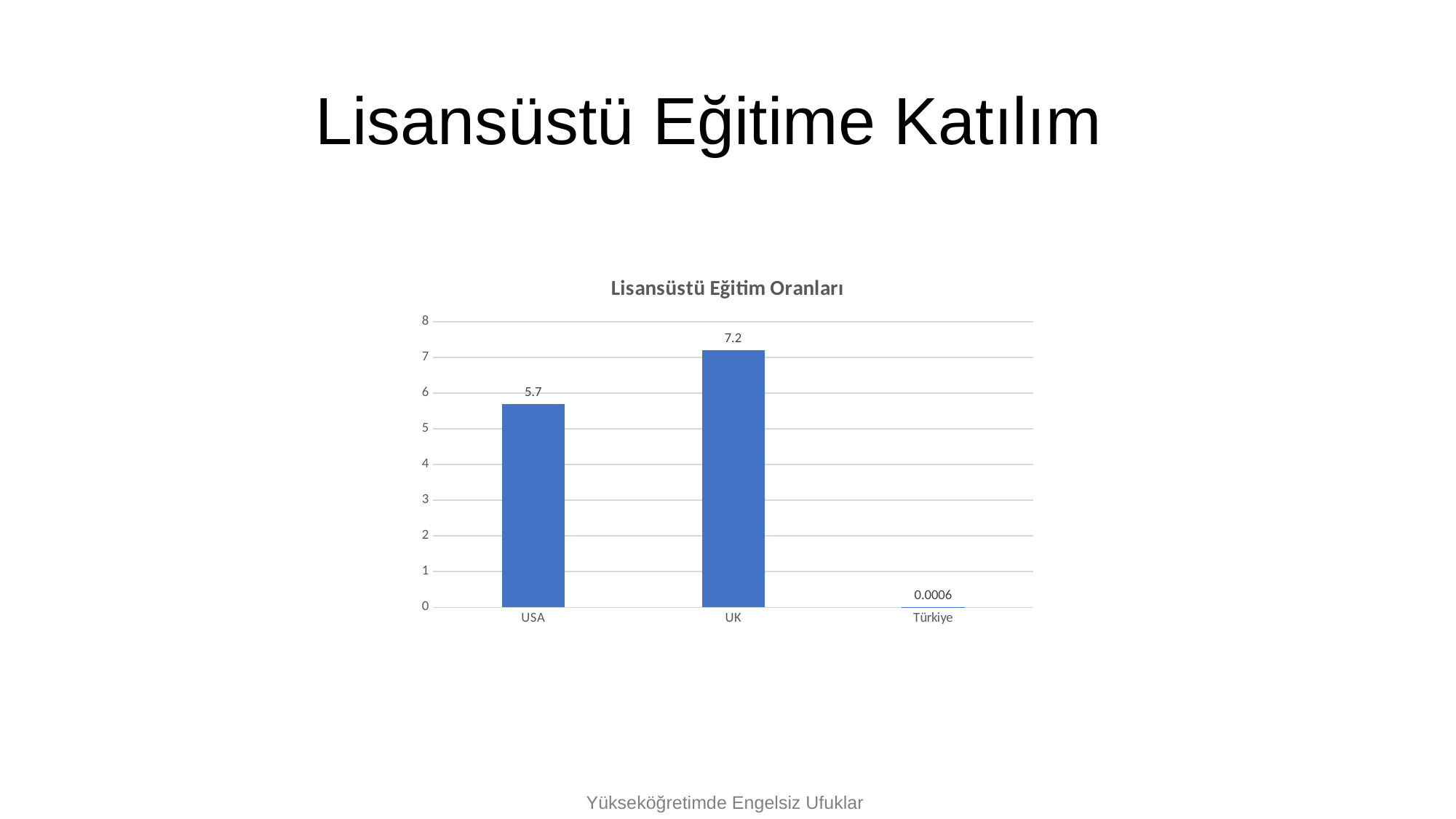

# Lisansüstü Eğitime Katılım

### Chart: Lisansüstü Eğitim Oranları

| Category |  |
|---|---|
| USA | 5.7 |
| UK | 7.2 |
| Türkiye | 0.0006 |
Yükseköğretimde Engelsiz Ufuklar